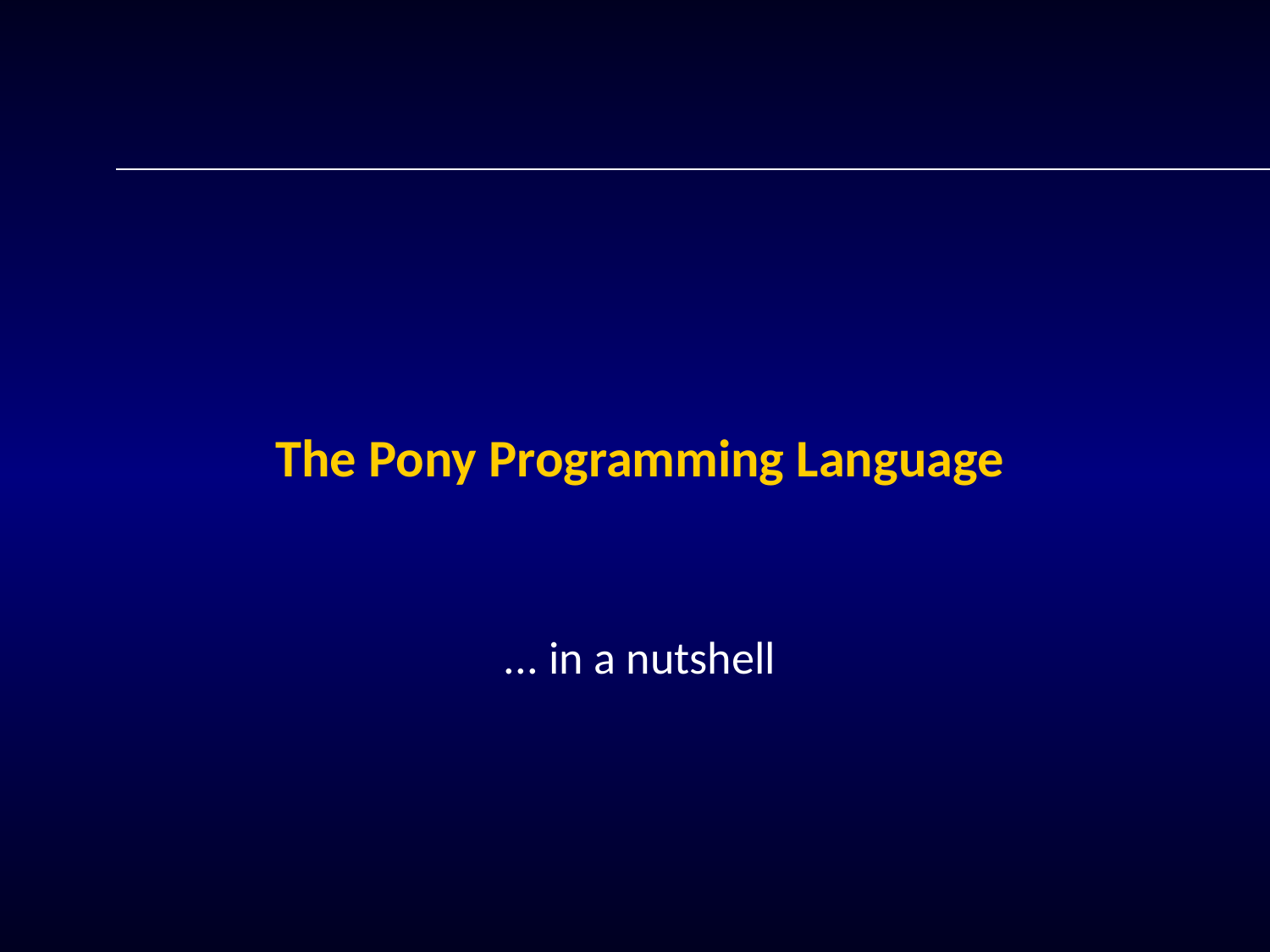

# The Pony Programming Language
... in a nutshell